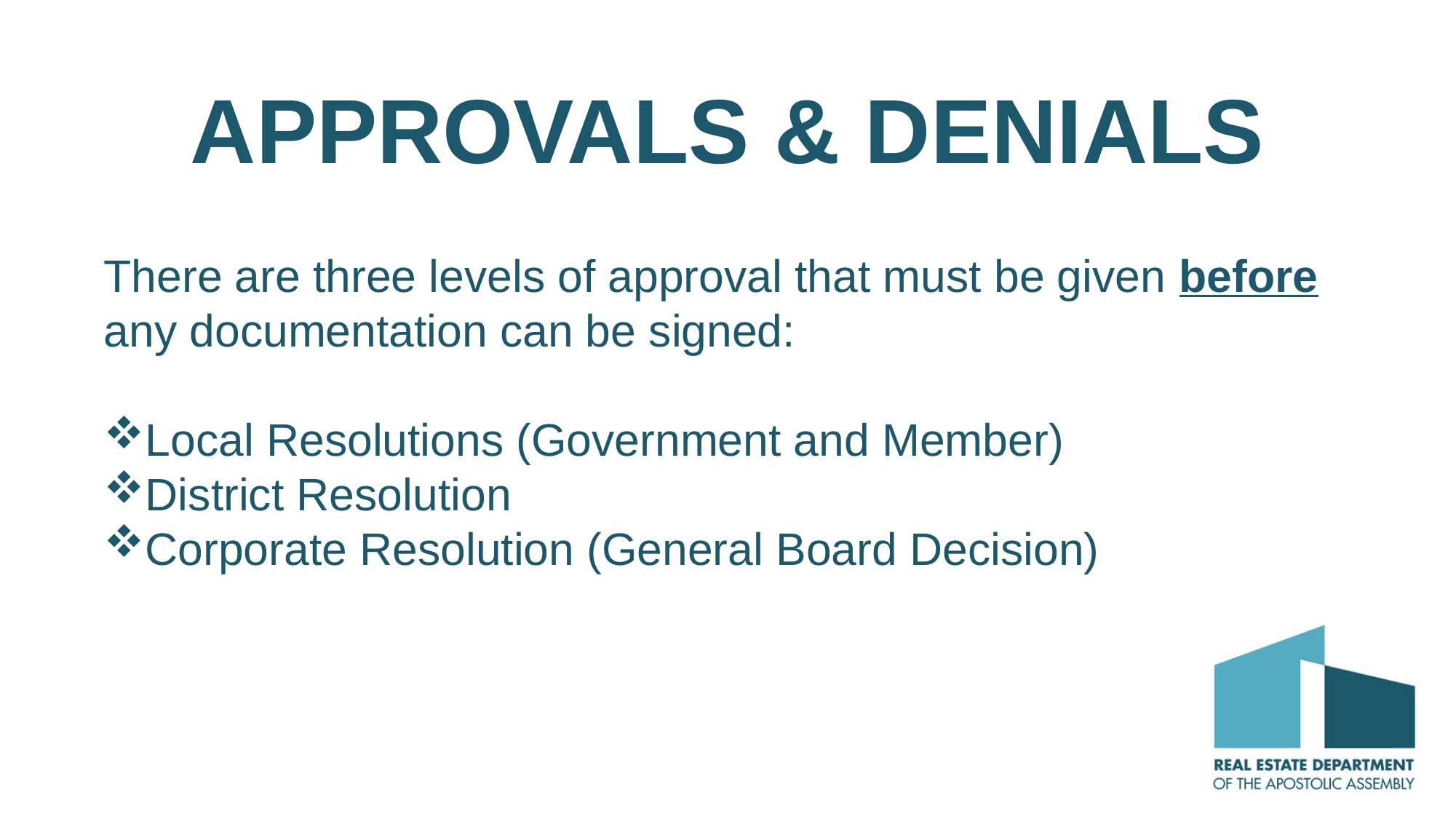

# APPROVALS & DENIALS
There are three levels of approval that must be given before any documentation can be signed:

Local Resolutions (Government and Member)
District Resolution
Corporate Resolution (General Board Decision)